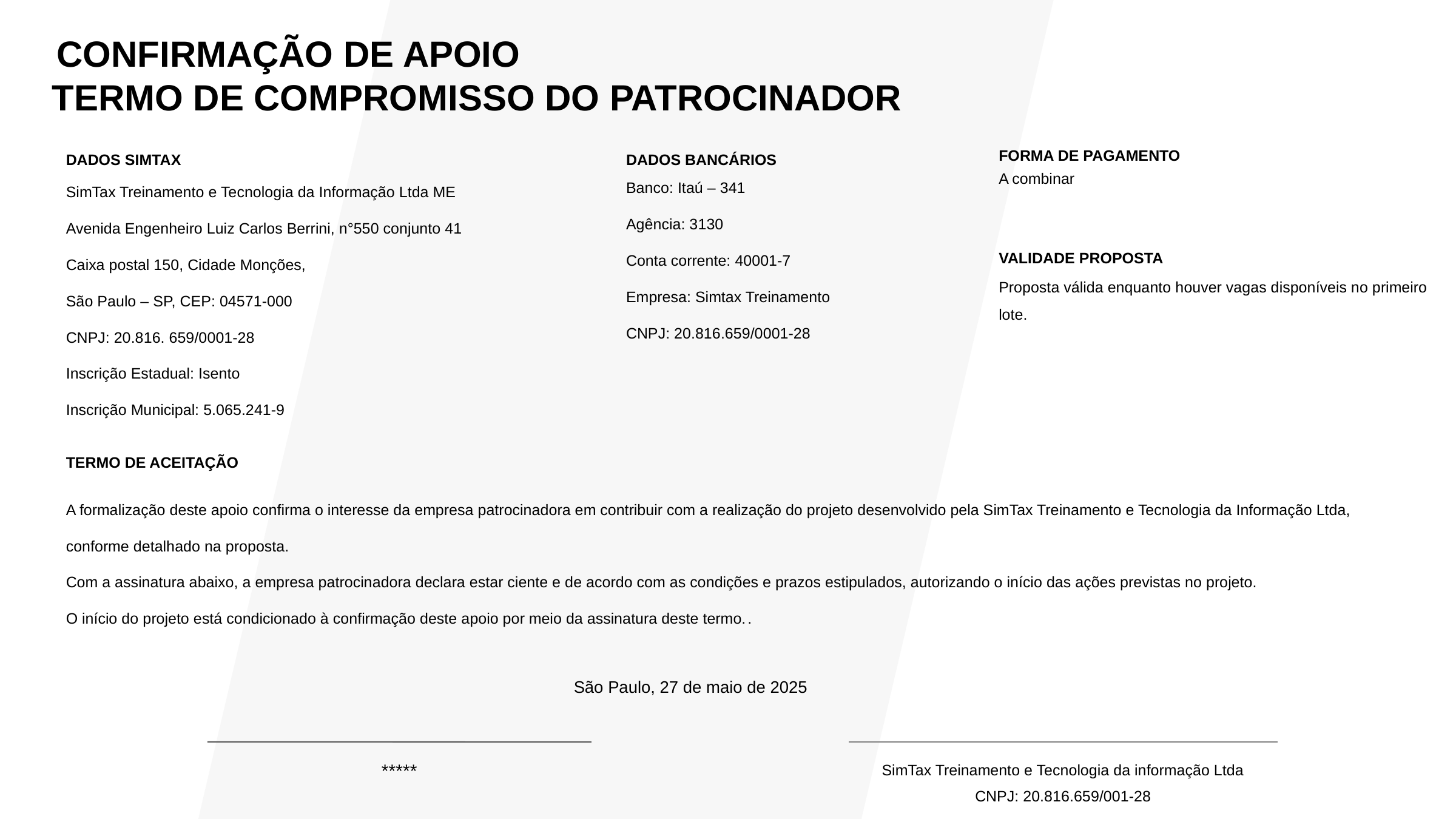

CONFIRMAÇÃO DE APOIO
TERMO DE COMPROMISSO DO PATROCINADOR
FORMA DE PAGAMENTO
A combinar
DADOS SIMTAX
SimTax Treinamento e Tecnologia da Informação Ltda ME
Avenida Engenheiro Luiz Carlos Berrini, n°550 conjunto 41
Caixa postal 150, Cidade Monções,
São Paulo – SP, CEP: 04571-000
CNPJ: 20.816. 659/0001-28
Inscrição Estadual: Isento
Inscrição Municipal: 5.065.241-9
DADOS BANCÁRIOS
Banco: Itaú – 341
Agência: 3130
Conta corrente: 40001-7
Empresa: Simtax Treinamento
CNPJ: 20.816.659/0001-28

VALIDADE PROPOSTA
Proposta válida enquanto houver vagas disponíveis no primeiro lote.
TERMO DE ACEITAÇÃO
A formalização deste apoio confirma o interesse da empresa patrocinadora em contribuir com a realização do projeto desenvolvido pela SimTax Treinamento e Tecnologia da Informação Ltda, conforme detalhado na proposta.
Com a assinatura abaixo, a empresa patrocinadora declara estar ciente e de acordo com as condições e prazos estipulados, autorizando o início das ações previstas no projeto.
O início do projeto está condicionado à confirmação deste apoio por meio da assinatura deste termo..
São Paulo, 27 de maio de 2025
*****

SimTax Treinamento e Tecnologia da informação Ltda
CNPJ: 20.816.659/001-28